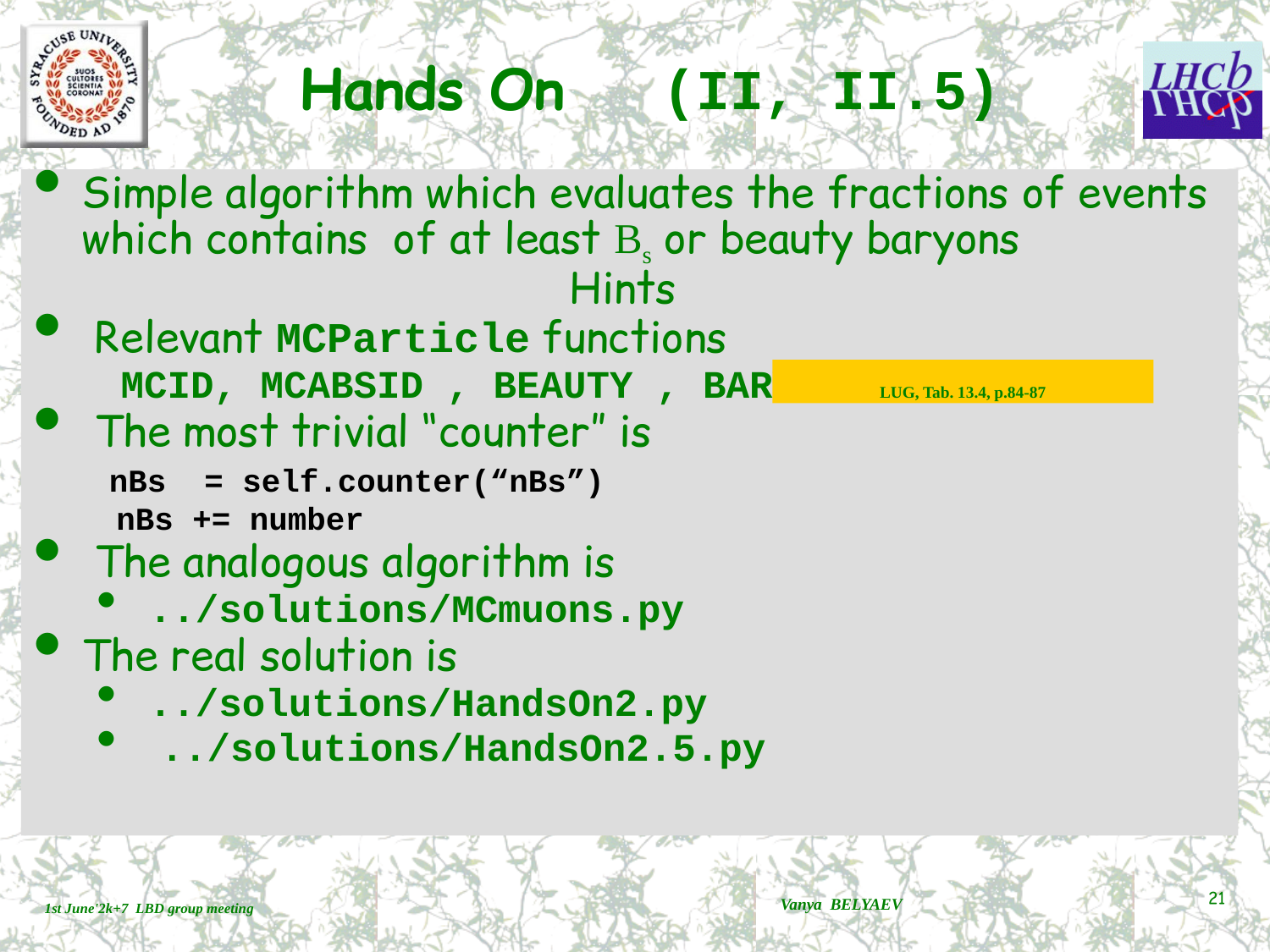

# Hands On    (II, II.5)
Simple algorithm which evaluates the fractions of events which contains  of at least Bs or beauty baryons
Hints
 Relevant MCParticle functions
  MCID, MCABSID , BEAUTY , BARYON
 The most trivial “counter” is
 nBs  = self.counter(“nBs”)
 nBs += number
 The analogous algorithm is
 ../solutions/MCmuons.py
The real solution is
 ../solutions/HandsOn2.py
 ../solutions/HandsOn2.5.py
LUG, Tab. 13.4, p.84-87
Vanya  BELYAEV
21
1st June'2k+7  LBD group meeting